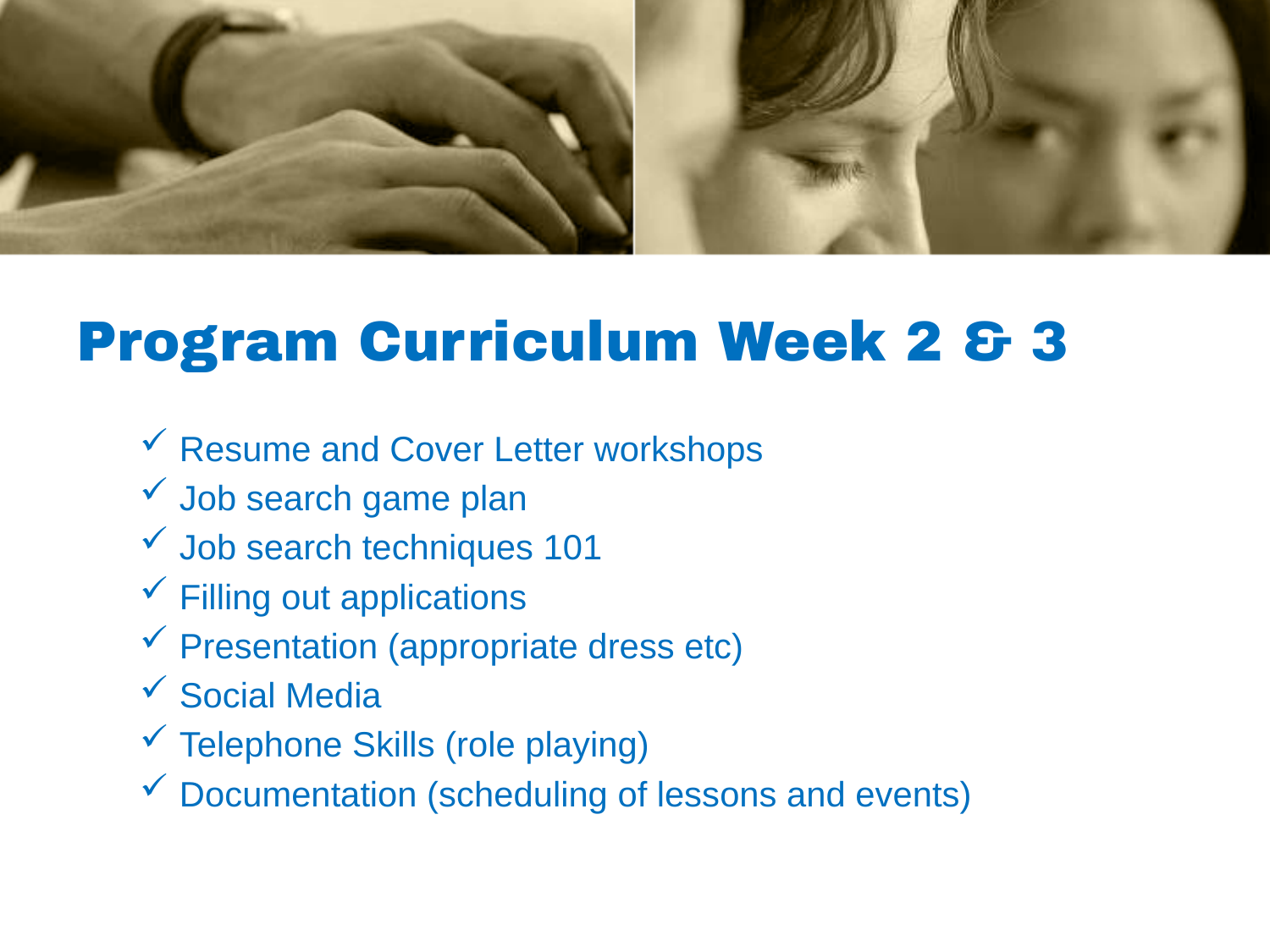

# Program Curriculum Week 2 & 3

Resume and Cover Letter workshops
Job search game plan
Job search techniques 101
Filling out applications
Presentation (appropriate dress etc)
Social Media
Telephone Skills (role playing)
Documentation (scheduling of lessons and events)